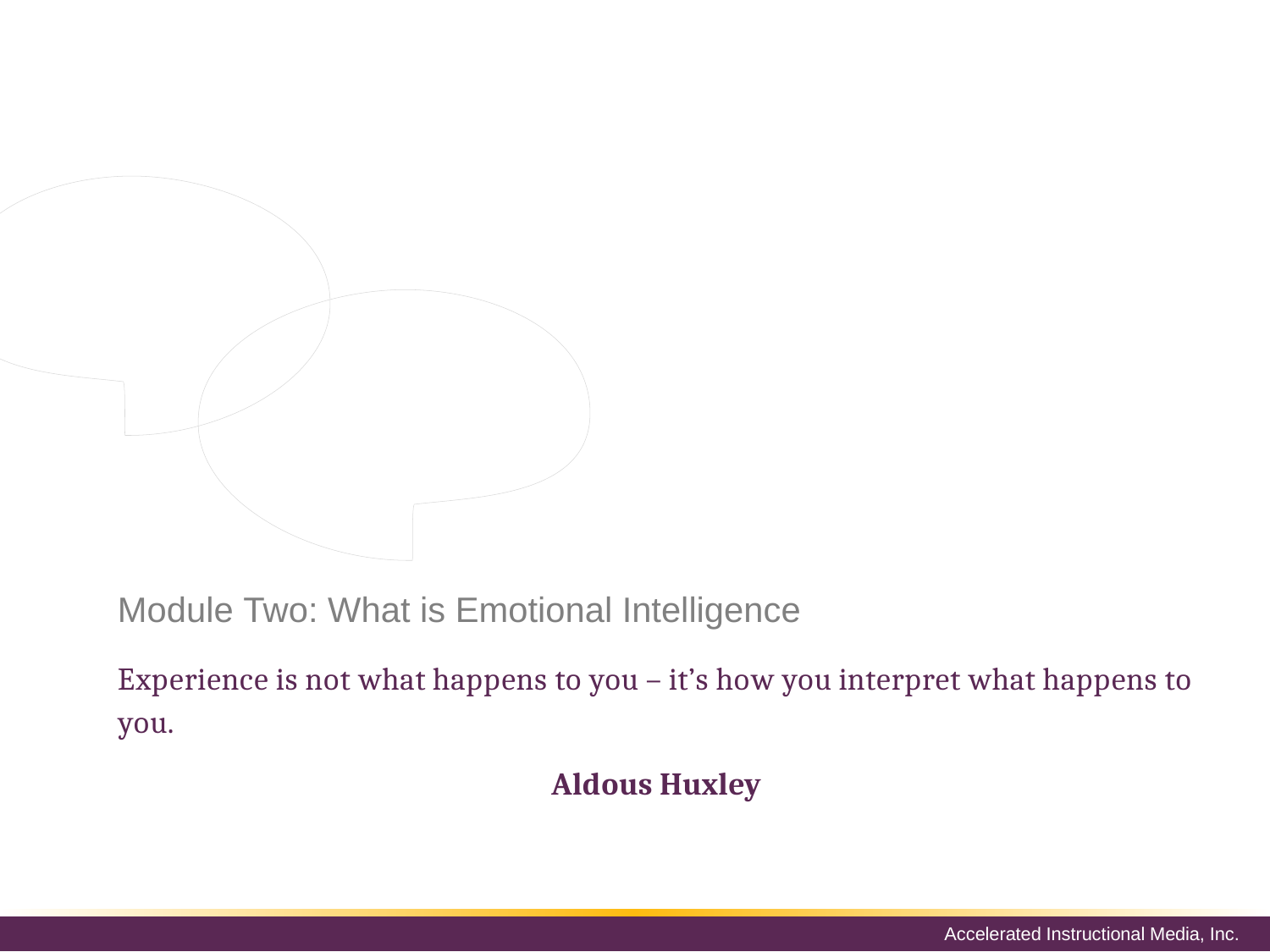

Emotional Intelligence is a part of you that affects every aspect of your life. Understanding the root causes of your emotions and how to use them can help you to effectively identify who you are and how you interact with others.
# Module Two: What is Emotional Intelligence
Experience is not what happens to you – it’s how you interpret what happens to you.
Aldous Huxley